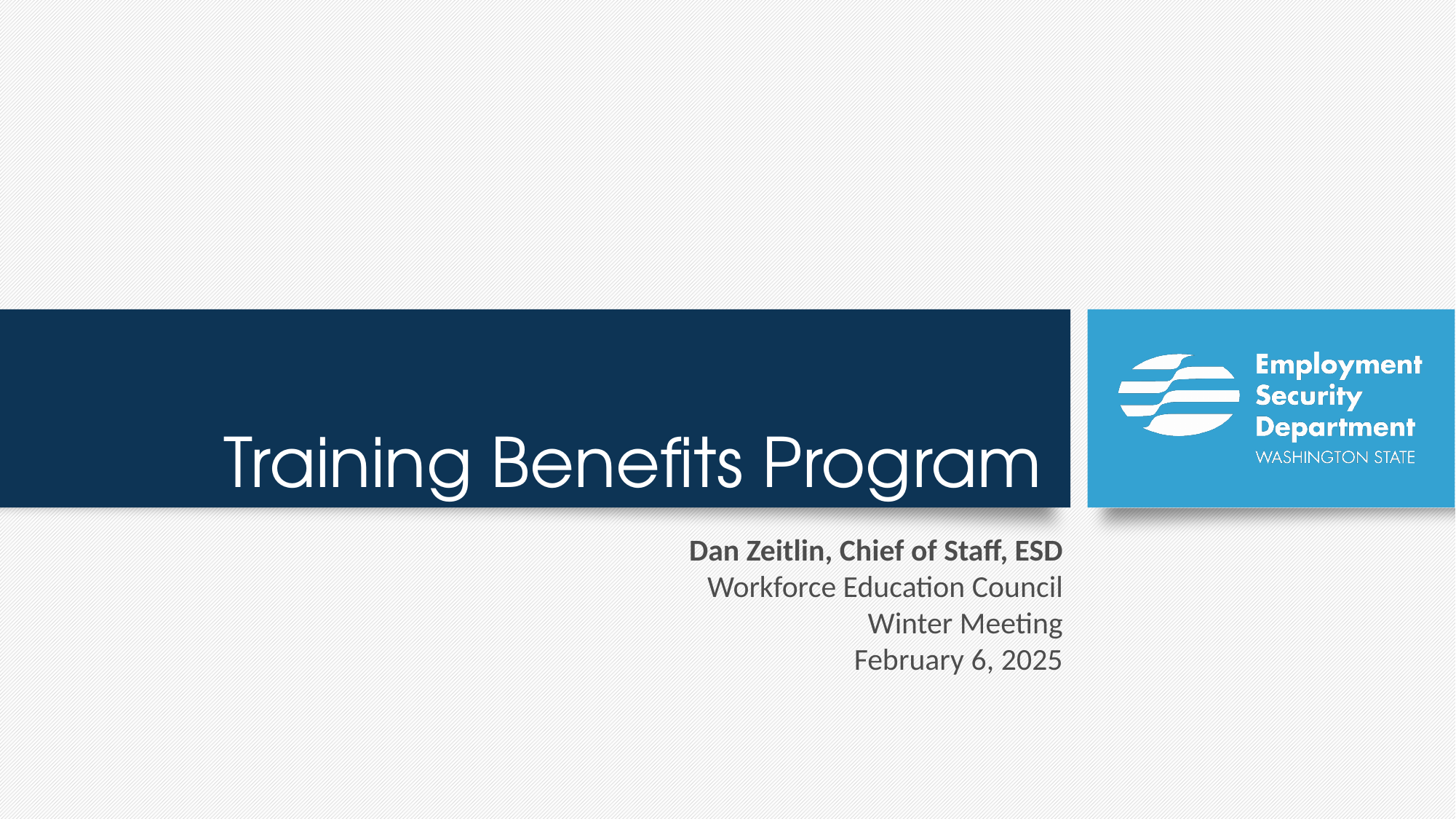

# Training Benefits Program
Dan Zeitlin, Chief of Staff, ESD
Workforce Education Council
Winter Meeting
February 6, 2025